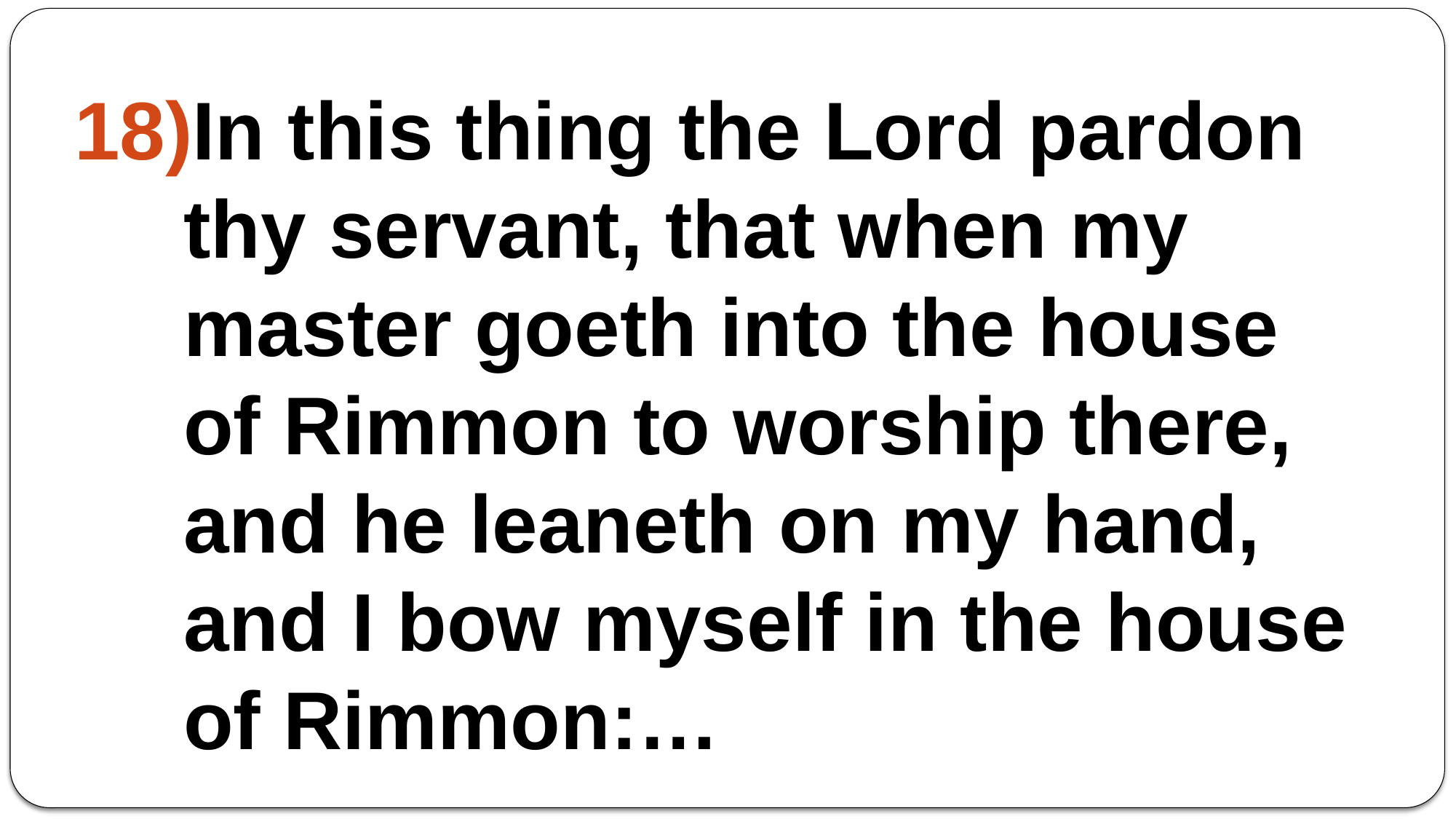

In this thing the Lord pardon thy servant, that when my master goeth into the house of Rimmon to worship there, and he leaneth on my hand, and I bow myself in the house of Rimmon:…